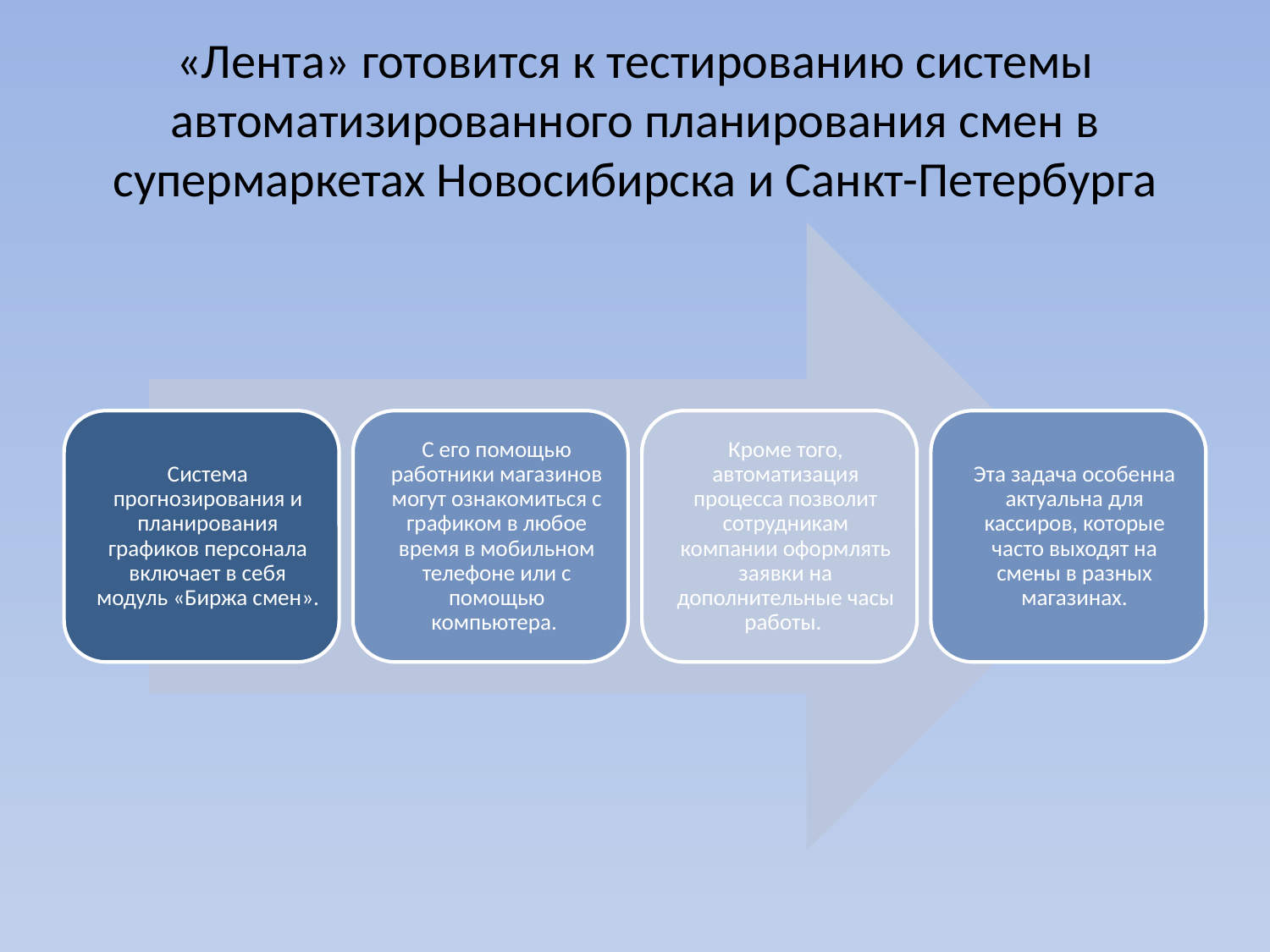

# «Лента» готовится к тестированию системы автоматизированного планирования смен в супермаркетах Новосибирска и Санкт-Петербурга
Система прогнозирования и планирования графиков персонала включает в себя модуль «Биржа смен».
С его помощью работники магазинов могут ознакомиться с графиком в любое время в мобильном телефоне или с помощью компьютера.
Кроме того, автоматизация процесса позволит сотрудникам компании оформлять заявки на дополнительные часы работы.
Эта задача особенна актуальна для кассиров, которые часто выходят на смены в разных магазинах.